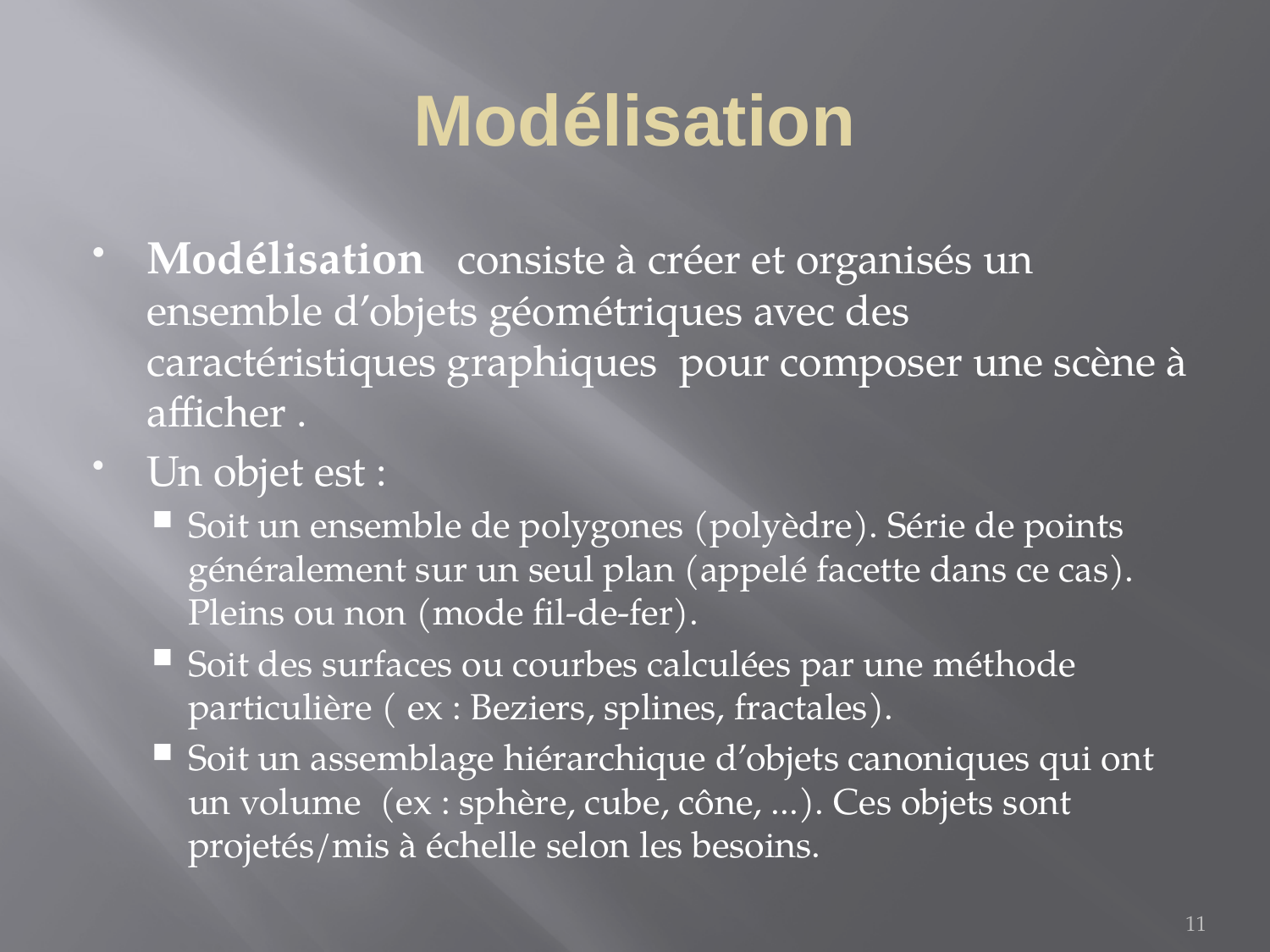

# Modélisation
Modélisation   consiste à créer et organisés un ensemble d’objets géométriques avec des caractéristiques graphiques  pour composer une scène à afficher .
Un objet est :
Soit un ensemble de polygones (polyèdre). Série de points généralement sur un seul plan (appelé facette dans ce cas). Pleins ou non (mode ﬁl-de-fer).
Soit des surfaces ou courbes calculées par une méthode particulière ( ex : Beziers, splines, fractales).
Soit un assemblage hiérarchique d’objets canoniques qui ont un volume  (ex : sphère, cube, cône, ...). Ces objets sont projetés/mis à échelle selon les besoins.
11